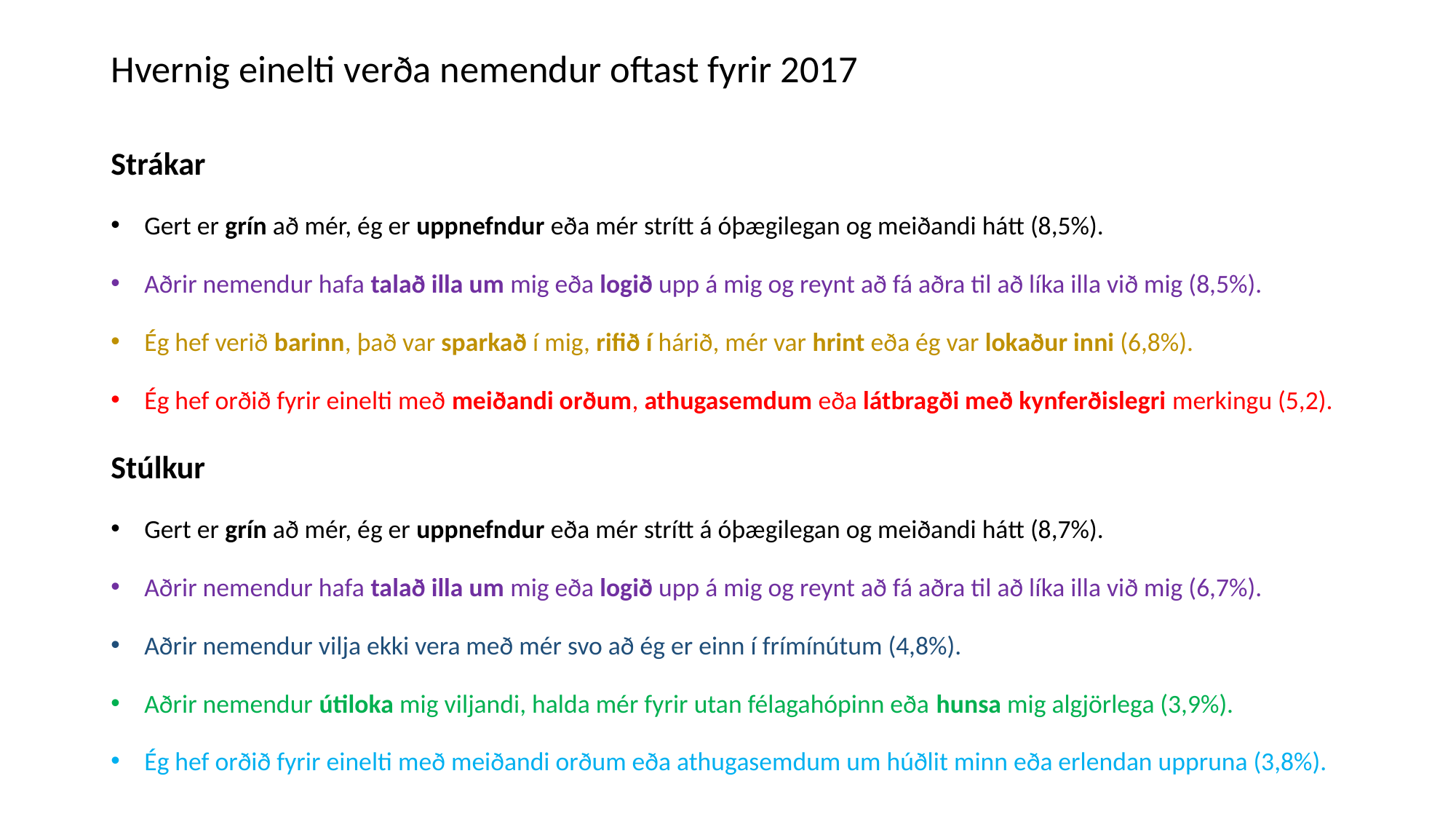

# Hvernig einelti verða nemendur oftast fyrir 2017
Strákar
Gert er grín að mér, ég er uppnefndur eða mér strítt á óþægilegan og meiðandi hátt (8,5%).
Aðrir nemendur hafa talað illa um mig eða logið upp á mig og reynt að fá aðra til að líka illa við mig (8,5%).
Ég hef verið barinn, það var sparkað í mig, rifið í hárið, mér var hrint eða ég var lokaður inni (6,8%).
Ég hef orðið fyrir einelti með meiðandi orðum, athugasemdum eða látbragði með kynferðislegri merkingu (5,2).

Stúlkur
Gert er grín að mér, ég er uppnefndur eða mér strítt á óþægilegan og meiðandi hátt (8,7%).
Aðrir nemendur hafa talað illa um mig eða logið upp á mig og reynt að fá aðra til að líka illa við mig (6,7%).
Aðrir nemendur vilja ekki vera með mér svo að ég er einn í frímínútum (4,8%).
Aðrir nemendur útiloka mig viljandi, halda mér fyrir utan félagahópinn eða hunsa mig algjörlega (3,9%).
Ég hef orðið fyrir einelti með meiðandi orðum eða athugasemdum um húðlit minn eða erlendan uppruna (3,8%).